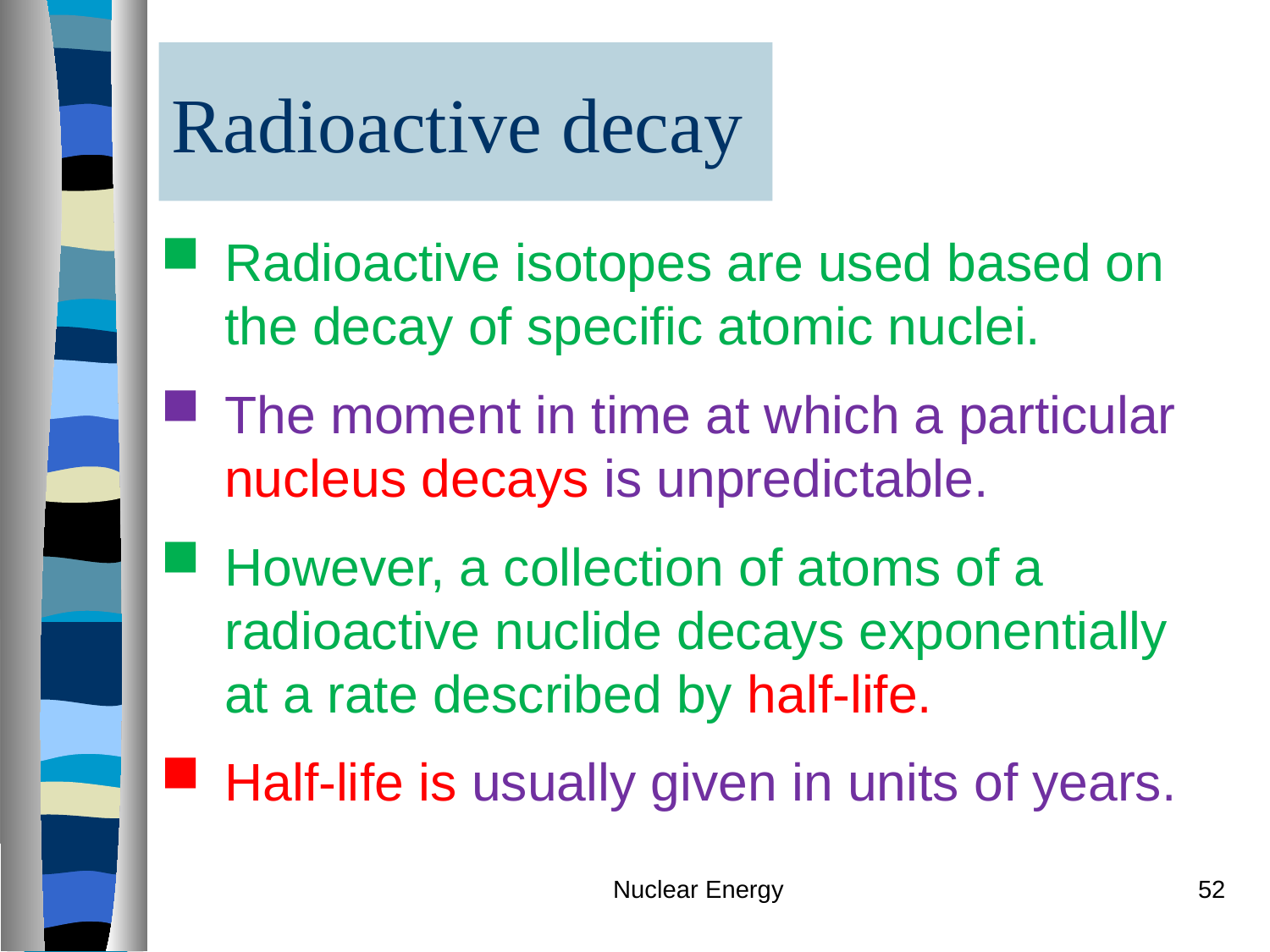

# Radioactive decay
Radioactive isotopes are used based on the decay of specific atomic nuclei.

The moment in time at which a particular nucleus decays is unpredictable.

However, a collection of atoms of a radioactive nuclide decays exponentially at a rate described by half-life.

Half-life is usually given in units of years.

Nuclear Energy
52